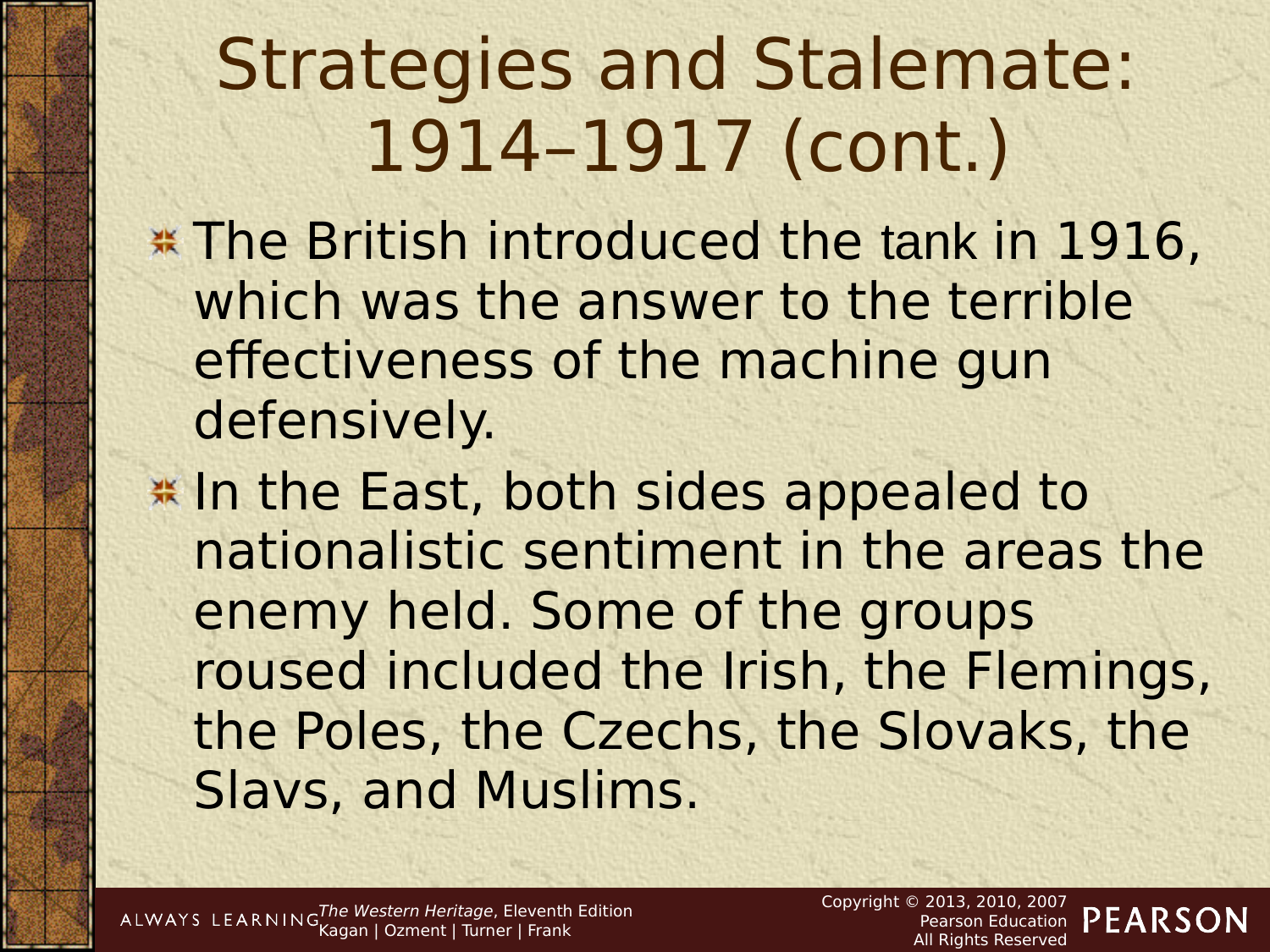

Strategies and Stalemate:
1914–1917 (cont.)
The British introduced the tank in 1916, which was the answer to the terrible effectiveness of the machine gun defensively.
In the East, both sides appealed to nationalistic sentiment in the areas the enemy held. Some of the groups roused included the Irish, the Flemings, the Poles, the Czechs, the Slovaks, the Slavs, and Muslims.